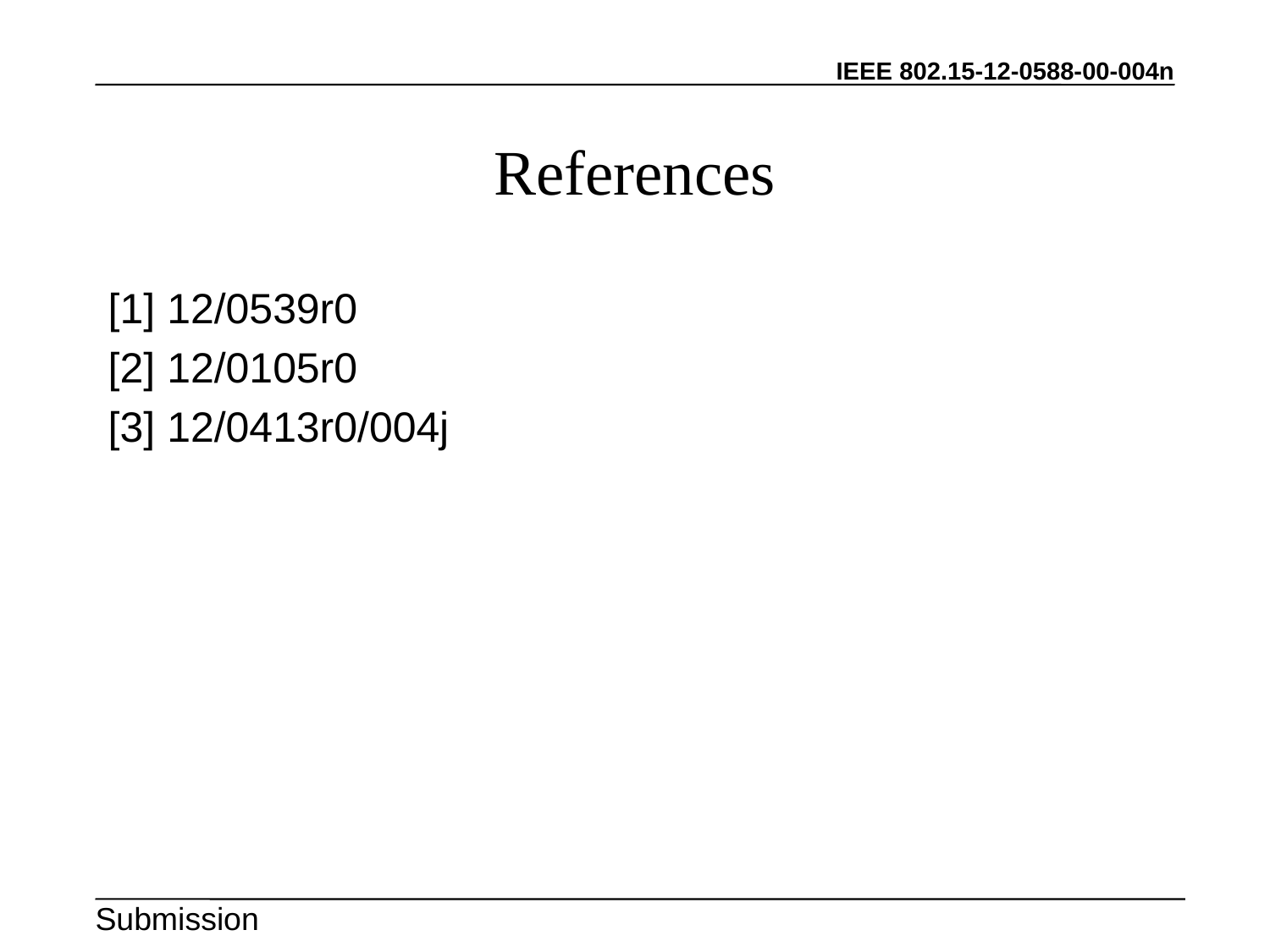

# References
[1] 12/0539r0
[2] 12/0105r0
[3] 12/0413r0/004j